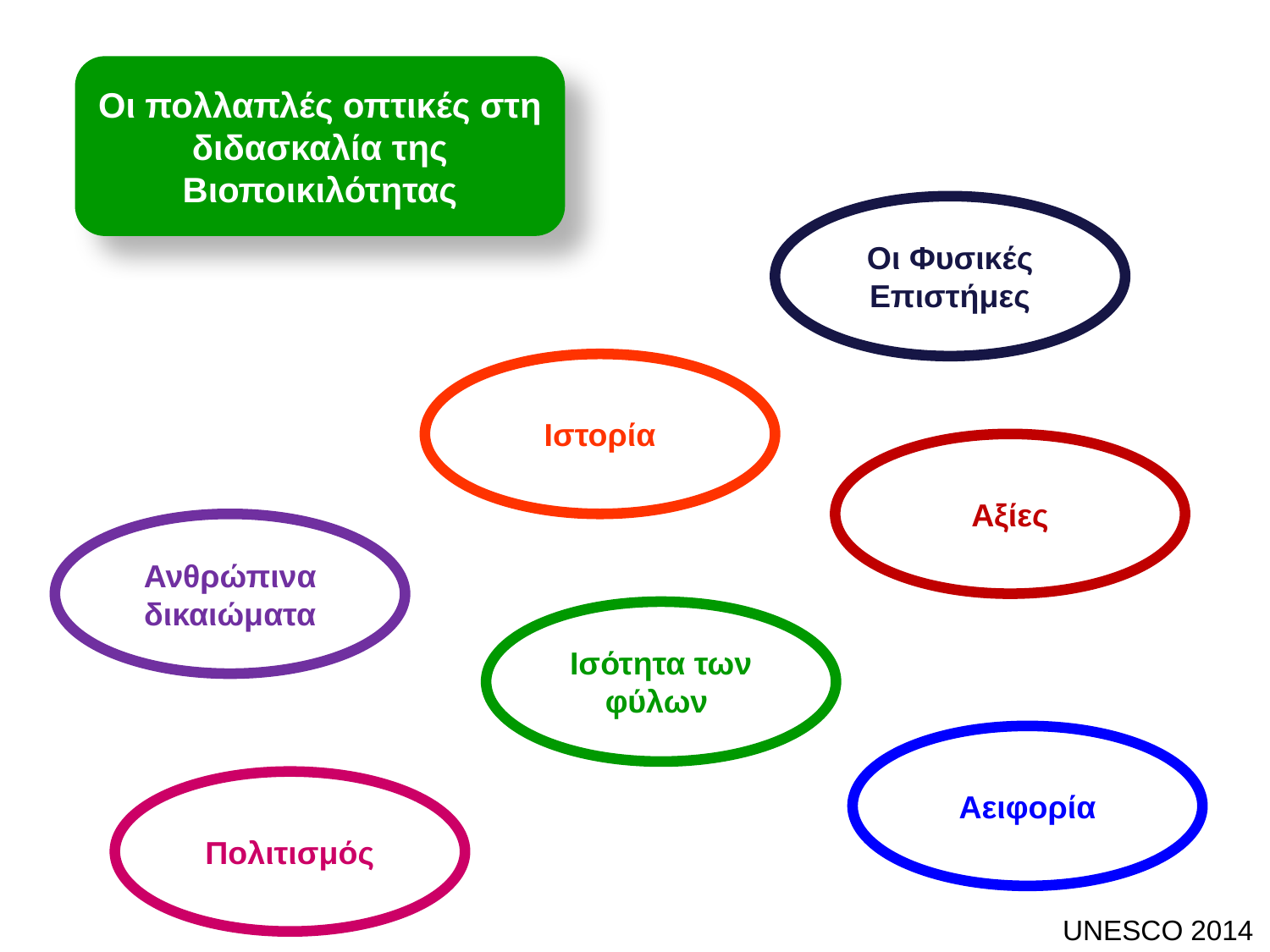

Οι πολλαπλές οπτικές στη διδασκαλία της Βιοποικιλότητας
Οι Φυσικές Επιστήμες
Ιστορία
Αξίες
Ανθρώπινα δικαιώματα
Ισότητα των φύλων
Αειφορία
Πολιτισμός
UNESCO 2014